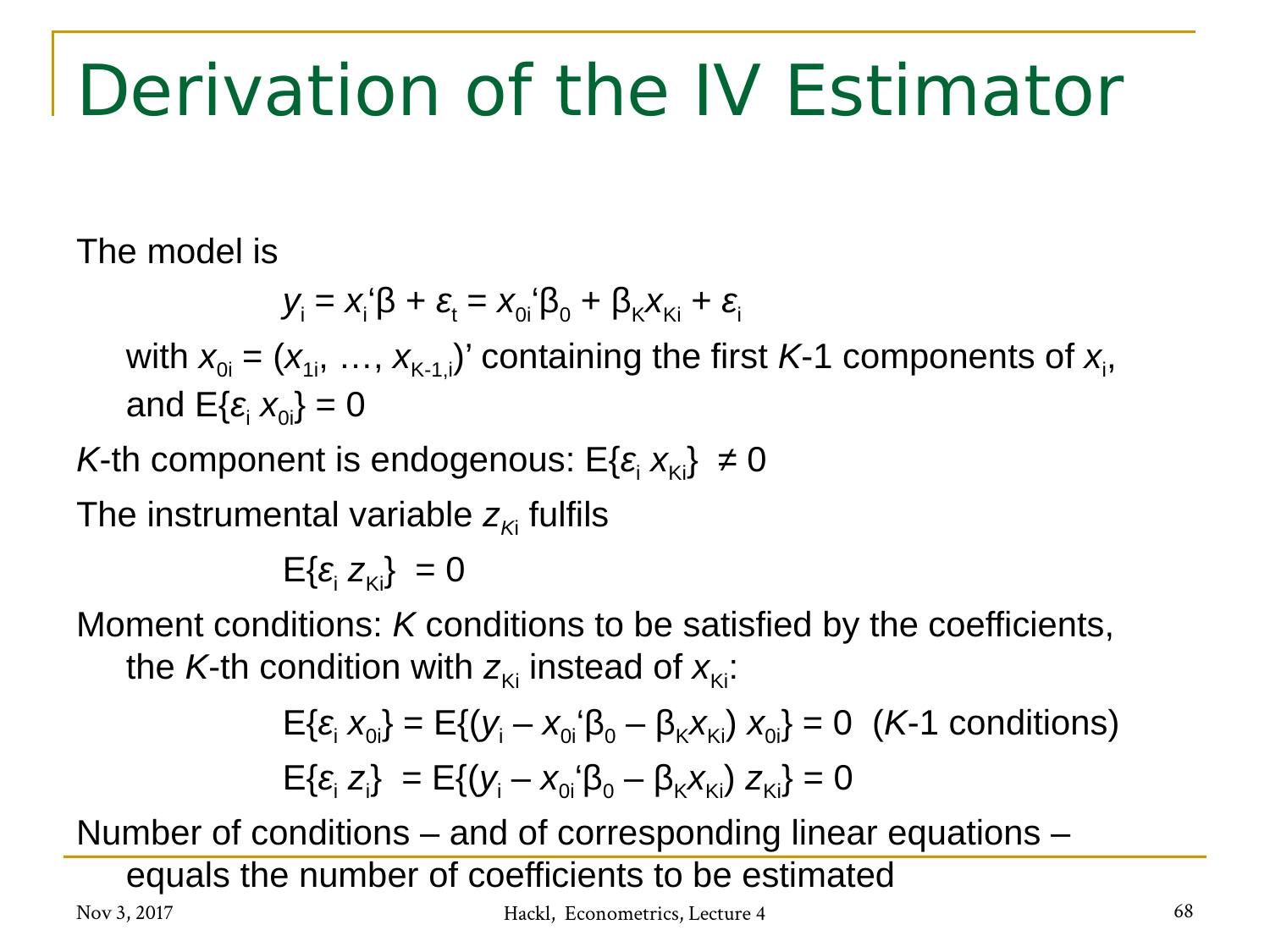

# Derivation of the IV Estimator
The model is
		yi = xi‘β + εt = x0i‘β0 + βKxKi + εi
	with x0i = (x1i, …, xK-1,i)’ containing the first K-1 components of xi, and E{εi x0i} = 0
K-th component is endogenous: E{εi xKi}  ≠ 0
The instrumental variable zKi fulfils
		E{εi zKi}  = 0
Moment conditions: K conditions to be satisfied by the coefficients, the K-th condition with zKi instead of xKi:
		E{εi x0i} = E{(yi – x0i‘β0 – βKxKi) x0i} = 0  (K-1 conditions)
	 	E{εi zi}  = E{(yi – x0i‘β0 – βKxKi) zKi} = 0
Number of conditions – and of corresponding linear equations – equals the number of coefficients to be estimated
Nov 3, 2017
68
Hackl,  Econometrics, Lecture 4